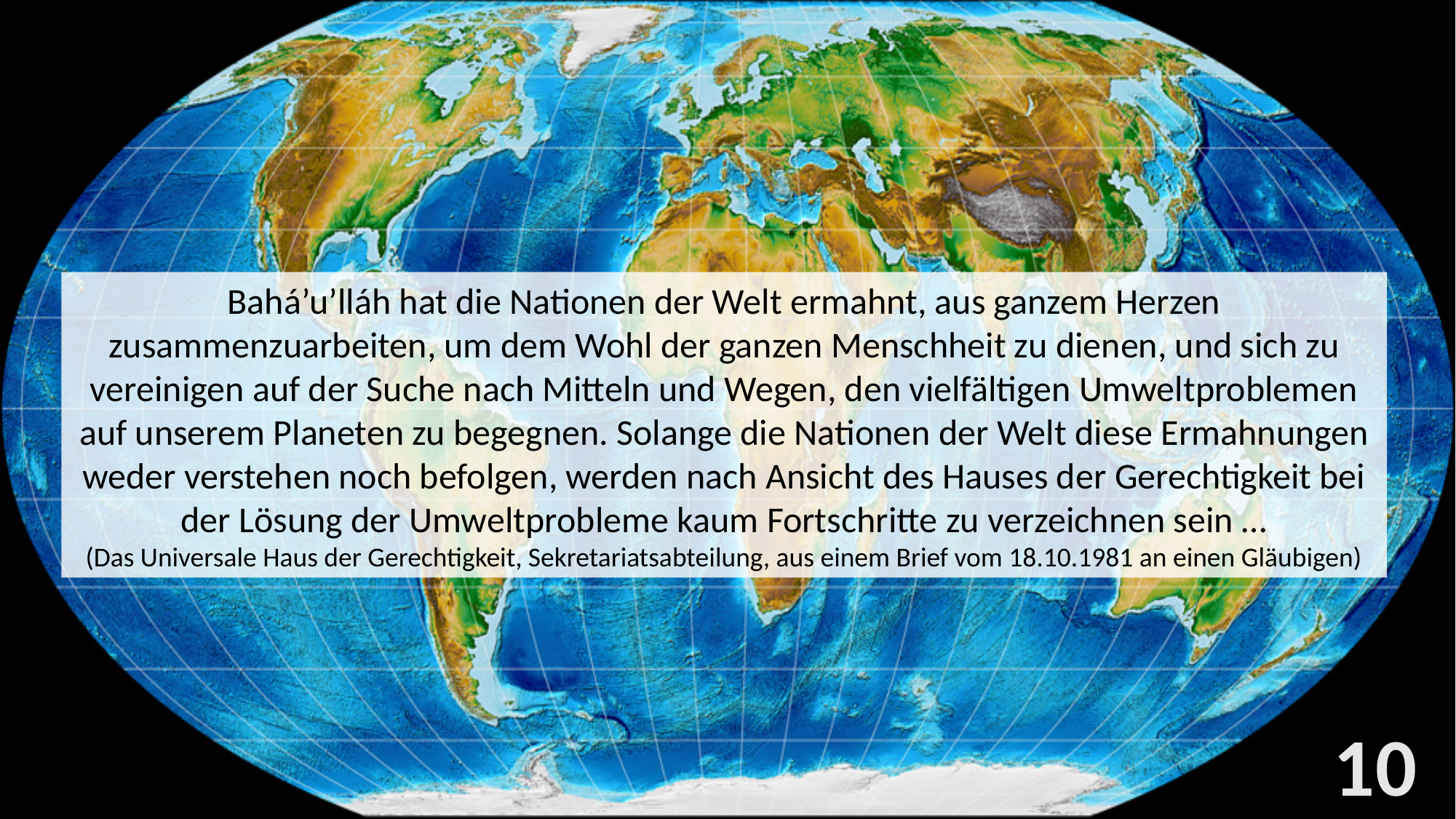

Bahá’u’lláh hat die Nationen der Welt ermahnt, aus ganzem Herzen zusammenzuarbeiten, um dem Wohl der ganzen Menschheit zu dienen, und sich zu vereinigen auf der Suche nach Mitteln und Wegen, den vielfältigen Umweltproblemen auf unserem Planeten zu begegnen. Solange die Nationen der Welt diese Ermahnungen weder verstehen noch befolgen, werden nach Ansicht des Hauses der Gerechtigkeit bei der Lösung der Umweltprobleme kaum Fortschritte zu verzeichnen sein …
(Das Universale Haus der Gerechtigkeit, Sekretariatsabteilung, aus einem Brief vom 18.10.1981 an einen Gläubigen)
10